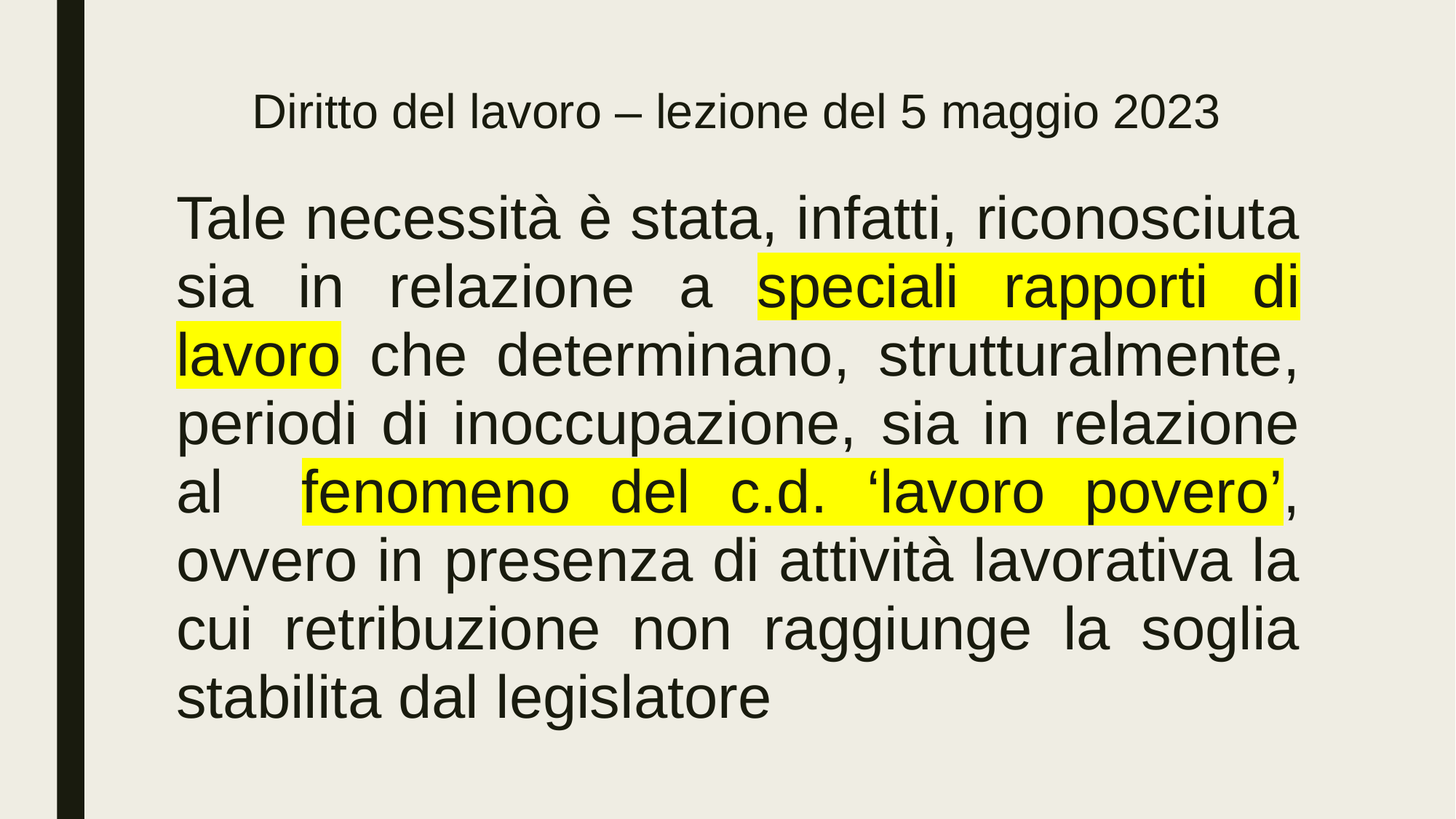

# Diritto del lavoro – lezione del 5 maggio 2023
Tale necessità è stata, infatti, riconosciuta sia in relazione a speciali rapporti di lavoro che determinano, strutturalmente, periodi di inoccupazione, sia in relazione al  fenomeno del c.d. ‘lavoro povero’, ovvero in presenza di attività lavorativa la cui retribuzione non raggiunge la soglia stabilita dal legislatore